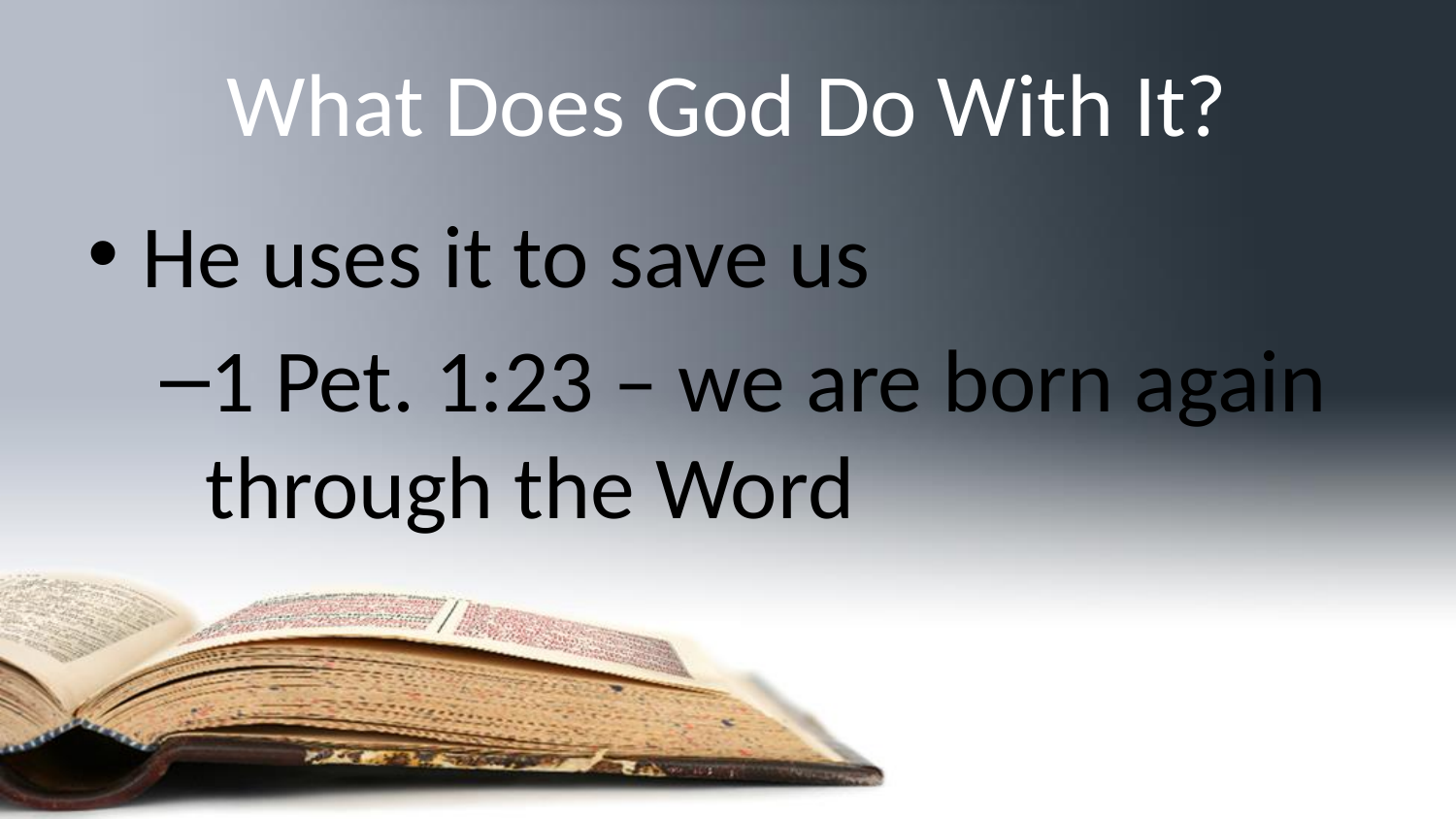

# What Does God Do With It?
He uses it to save us
1 Pet. 1:23 – we are born again through the Word